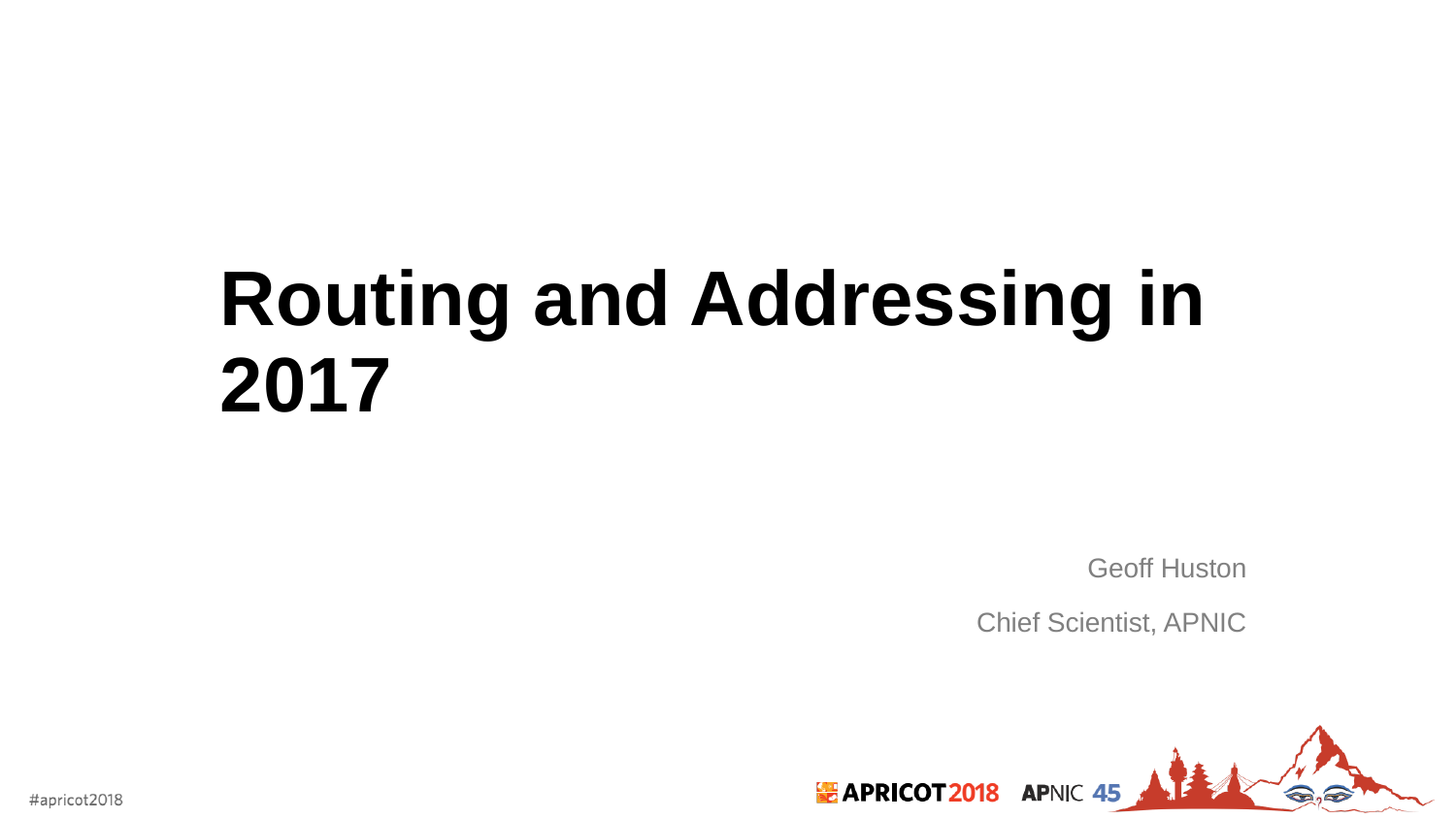

# Routing and Addressing in 2017
Geoff Huston
Chief Scientist, APNIC